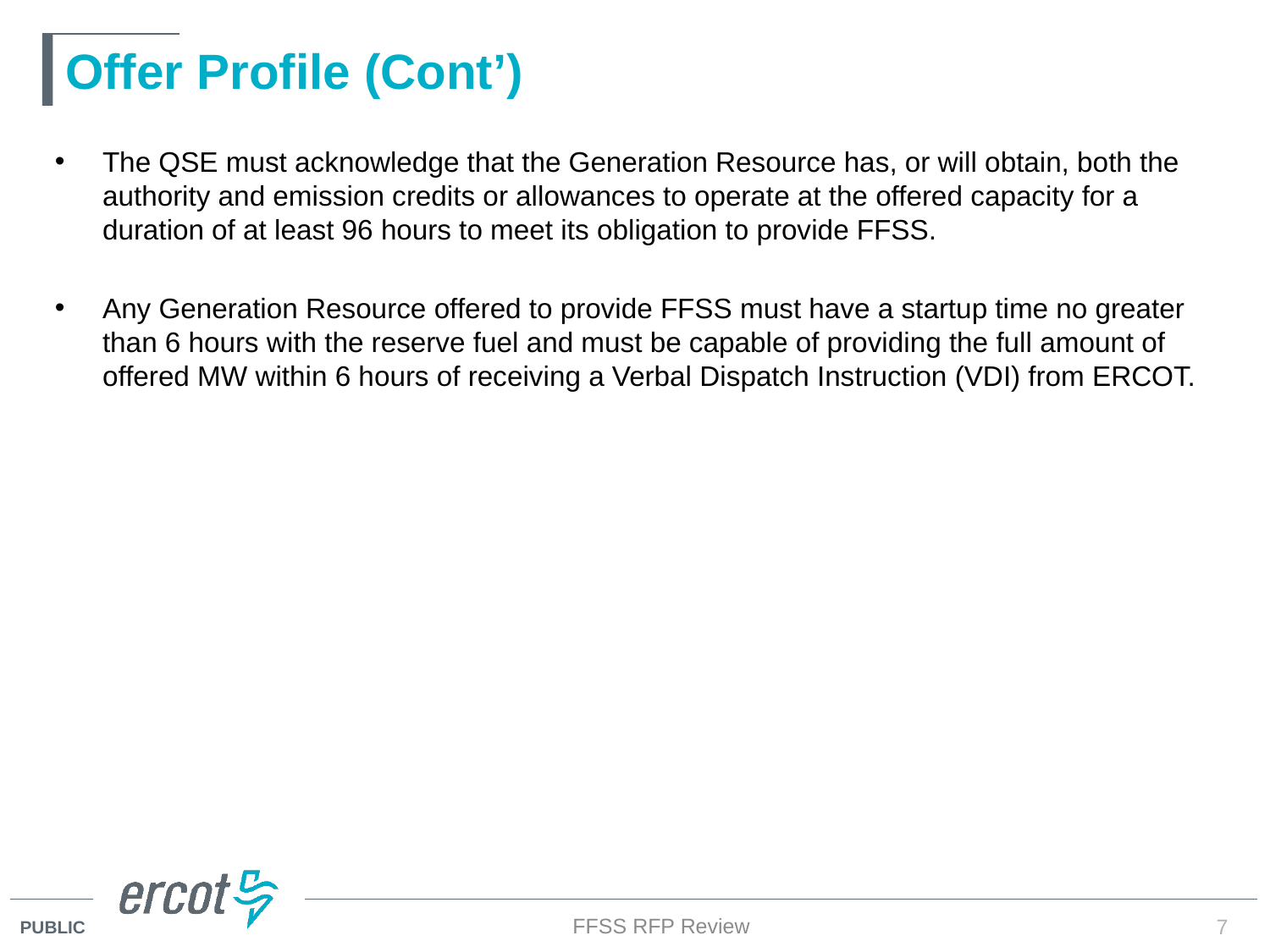

# Offer Profile (Cont’)
The QSE must acknowledge that the Generation Resource has, or will obtain, both the authority and emission credits or allowances to operate at the offered capacity for a duration of at least 96 hours to meet its obligation to provide FFSS.

Any Generation Resource offered to provide FFSS must have a startup time no greater  than 6 hours with the reserve fuel and must be capable of providing the full amount of offered MW within 6 hours of receiving a Verbal Dispatch Instruction (VDI) from ERCOT.

FFSS RFP Review
7